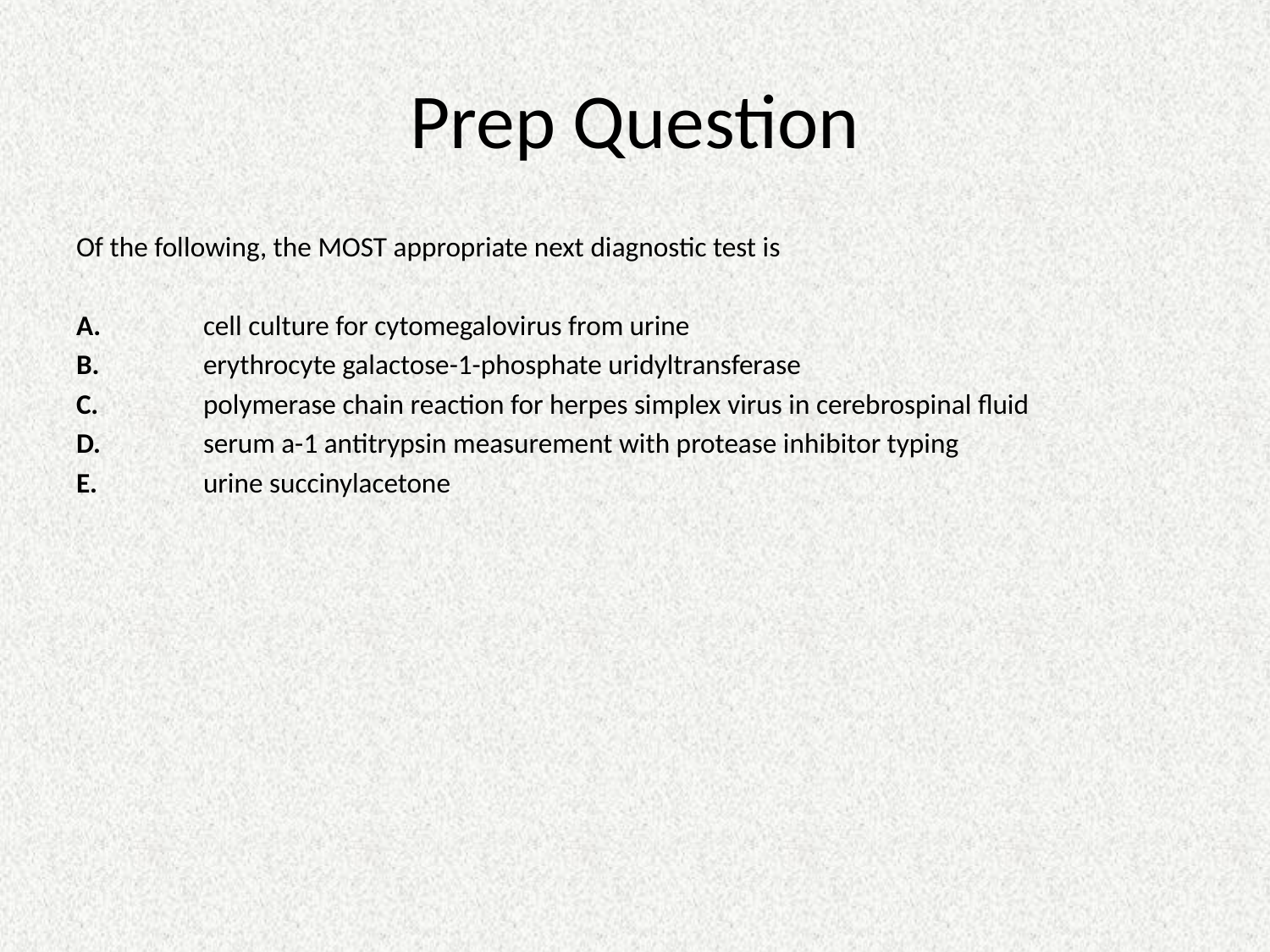

# Prep Question
Of the following, the MOST appropriate next diagnostic test is

A.	cell culture for cytomegalovirus from urine
B.	erythrocyte galactose-1-phosphate uridyltransferase
C.	polymerase chain reaction for herpes simplex virus in cerebrospinal fluid
D.	serum a-1 antitrypsin measurement with protease inhibitor typing
E.	urine succinylacetone